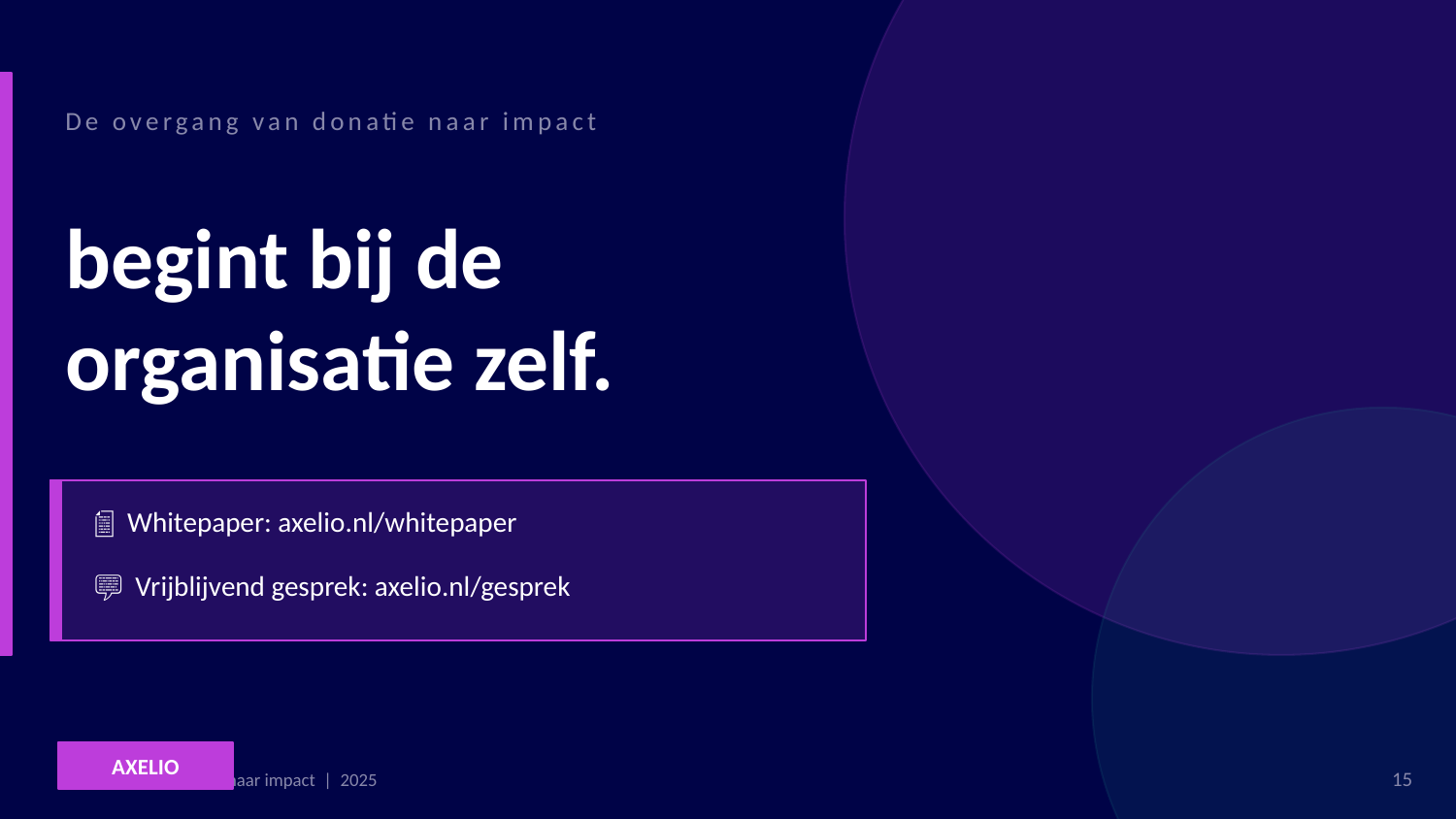

De overgang van donatie naar impact
begint bij de
organisatie zelf.

📄  Whitepaper: axelio.nl/whitepaper
💬  Vrijblijvend gesprek: axelio.nl/gesprek

AXELIO
Axelio  |  Van donatie naar impact  |  2025
15